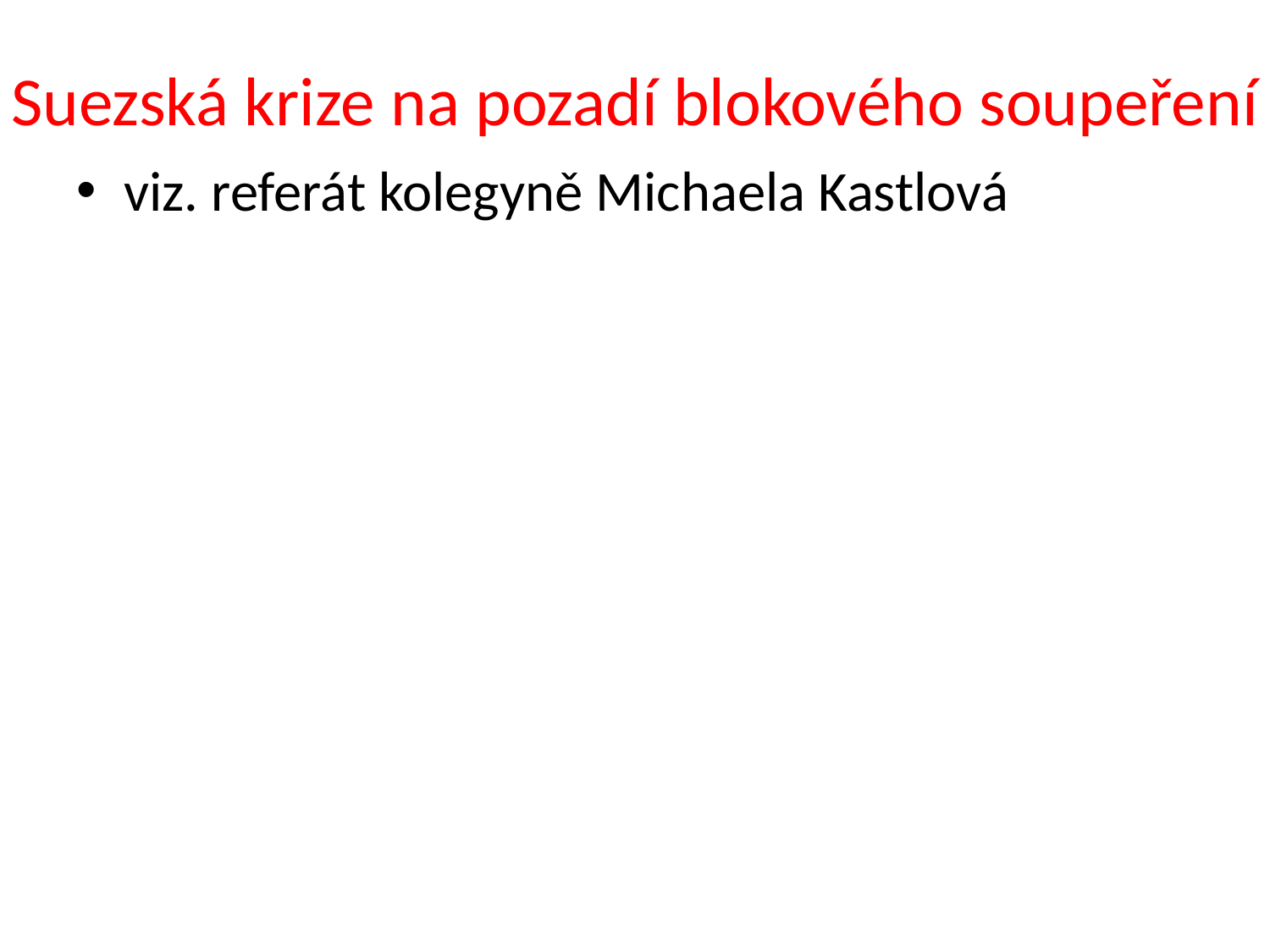

# Suezská krize na pozadí blokového soupeření
viz. referát kolegyně Michaela Kastlová